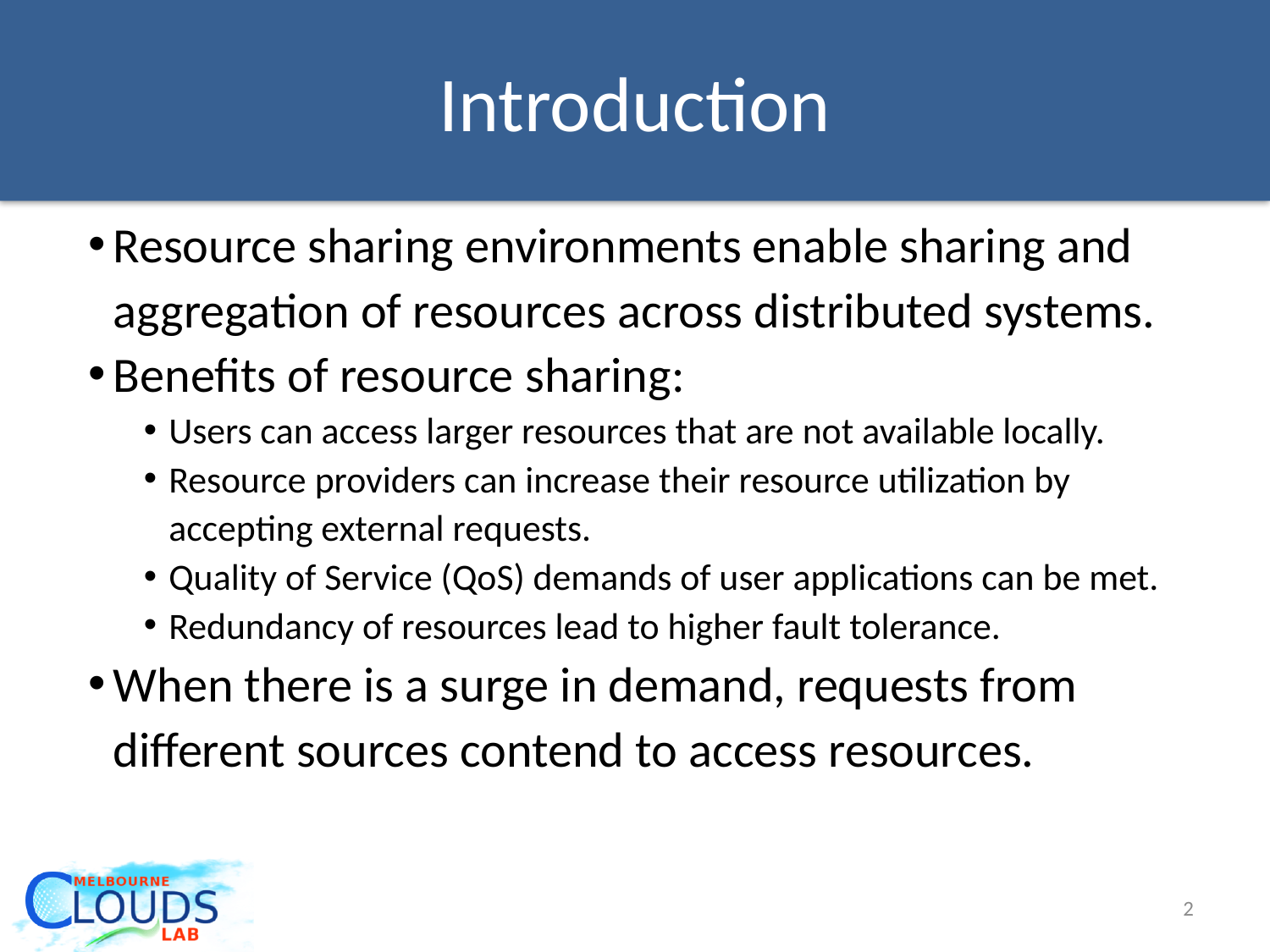

# Introduction
Resource sharing environments enable sharing and aggregation of resources across distributed systems.
Benefits of resource sharing:
Users can access larger resources that are not available locally.
Resource providers can increase their resource utilization by accepting external requests.
Quality of Service (QoS) demands of user applications can be met.
Redundancy of resources lead to higher fault tolerance.
When there is a surge in demand, requests from different sources contend to access resources.
2